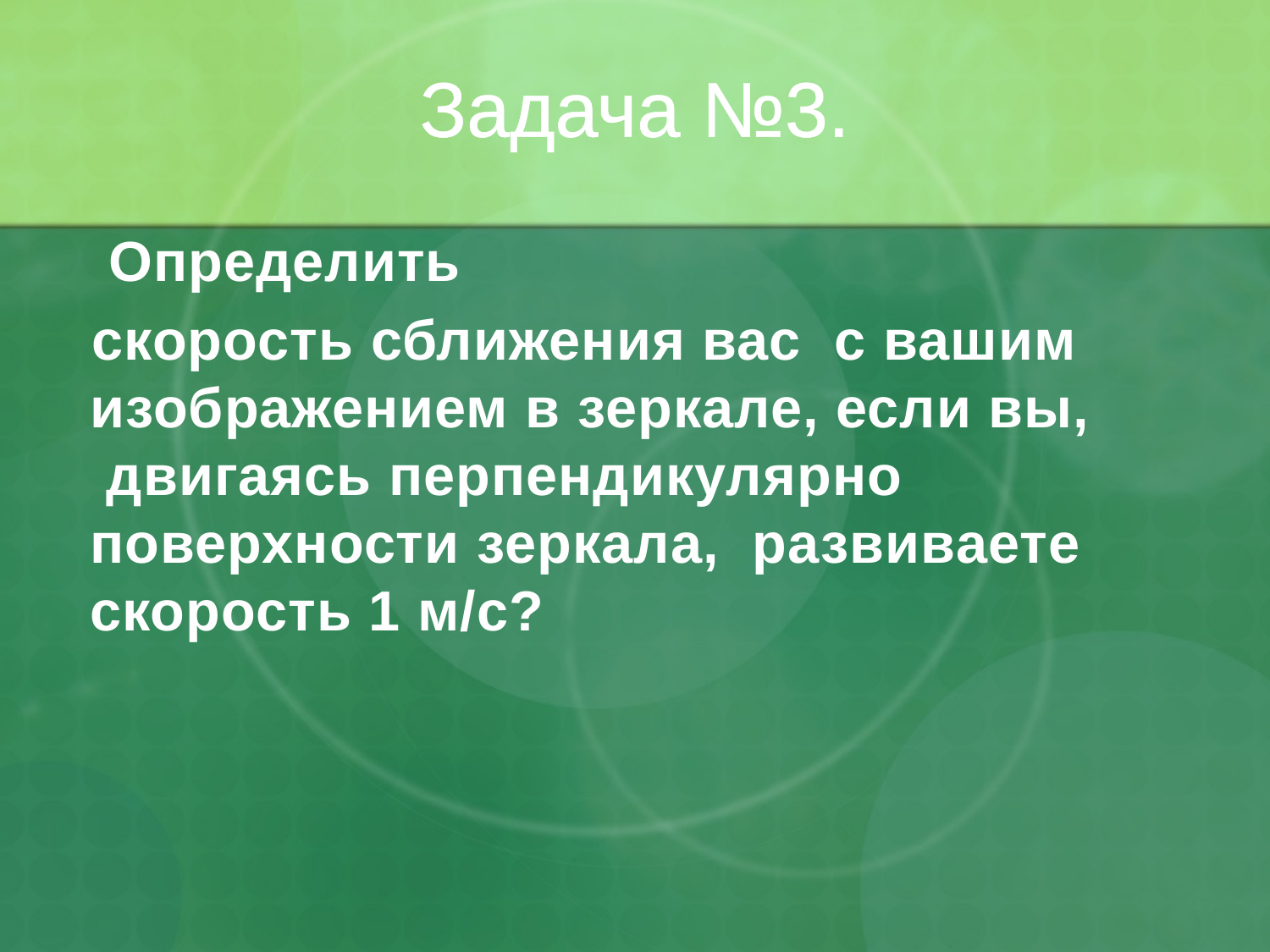

# Задача №3.
    Определить
   скорость сближения вас  с вашим изображением в зеркале, если вы,  двигаясь перпендикулярно поверхности зеркала,  развиваете скорость 1 м/с?